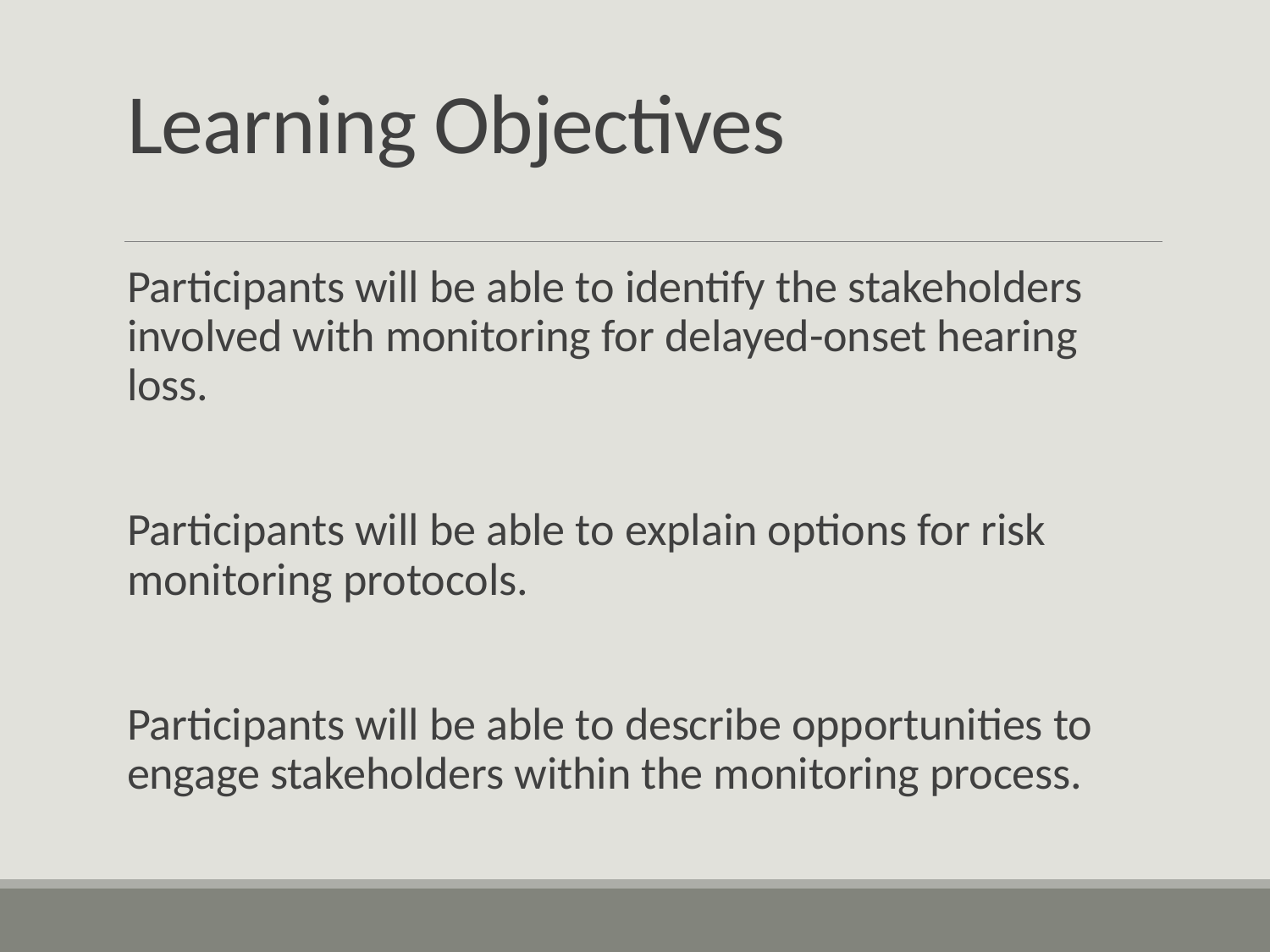

# Learning Objectives
Participants will be able to identify the stakeholders involved with monitoring for delayed-onset hearing loss.

Participants will be able to explain options for risk monitoring protocols.

Participants will be able to describe opportunities to engage stakeholders within the monitoring process.